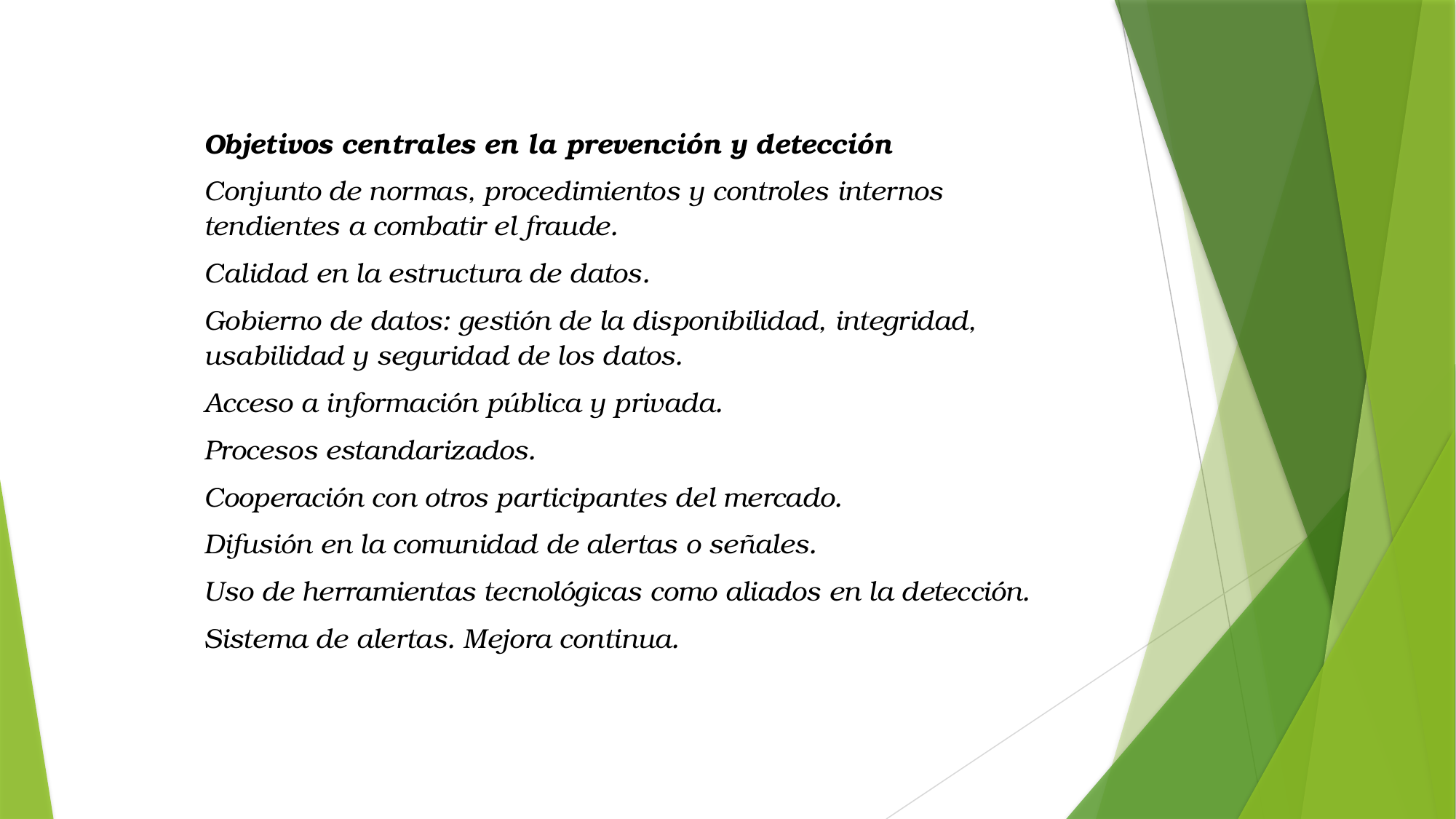

Objetivos centrales en la prevención y detección
Conjunto de normas, procedimientos y controles internos tendientes a combatir el fraude.
Calidad en la estructura de datos.
Gobierno de datos: gestión de la disponibilidad, integridad, usabilidad y seguridad de los datos.
Acceso a información pública y privada.
Procesos estandarizados.
Cooperación con otros participantes del mercado.
Difusión en la comunidad de alertas o señales.
Uso de herramientas tecnológicas como aliados en la detección.
Sistema de alertas. Mejora continua.